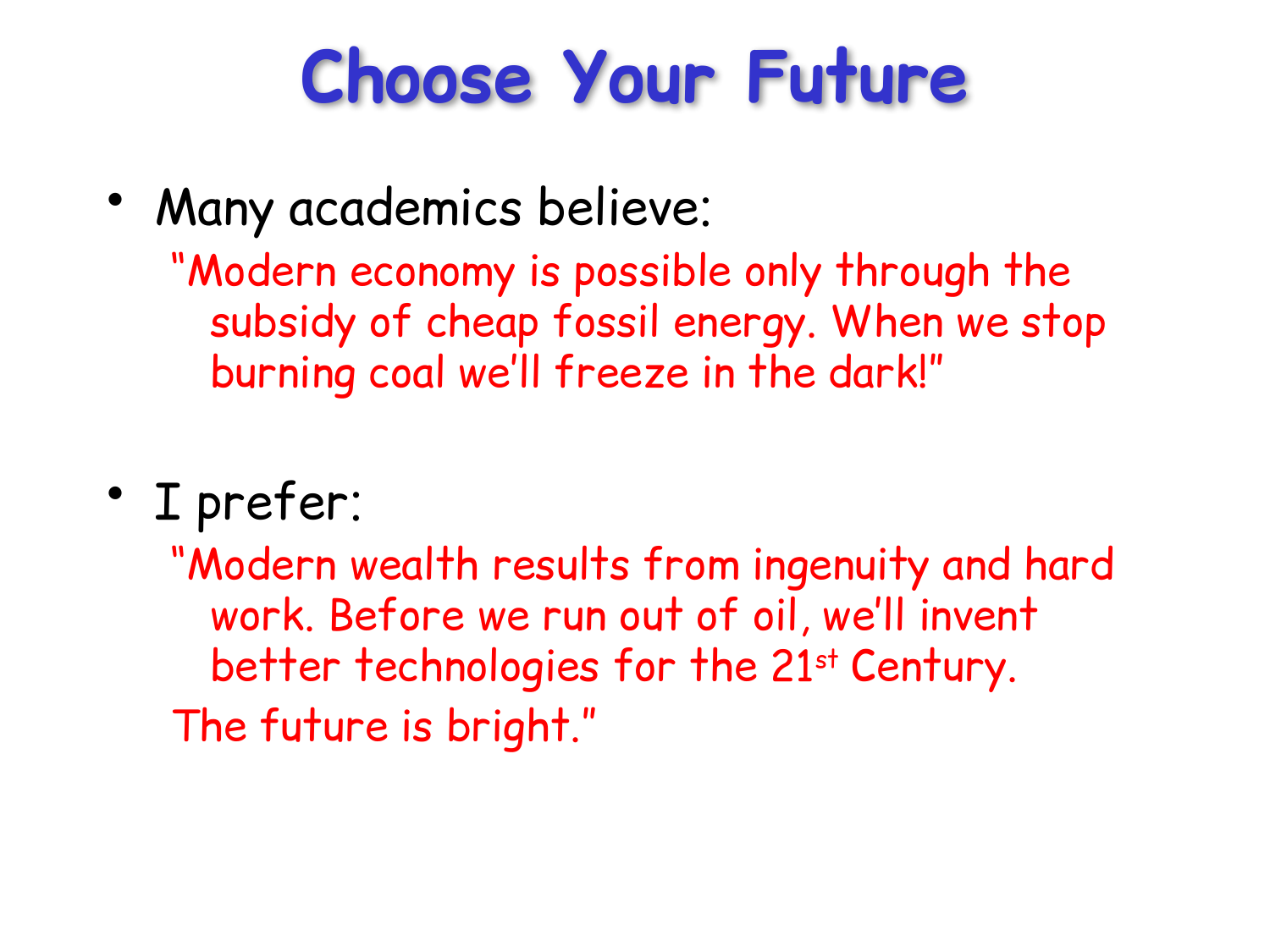

# Choose Your Future
Many academics believe:
“Modern economy is possible only through the subsidy of cheap fossil energy. When we stop burning coal we’ll freeze in the dark!”

I prefer:
“Modern wealth results from ingenuity and hard work. Before we run out of oil, we’ll invent better technologies for the 21st Century.
The future is bright.”